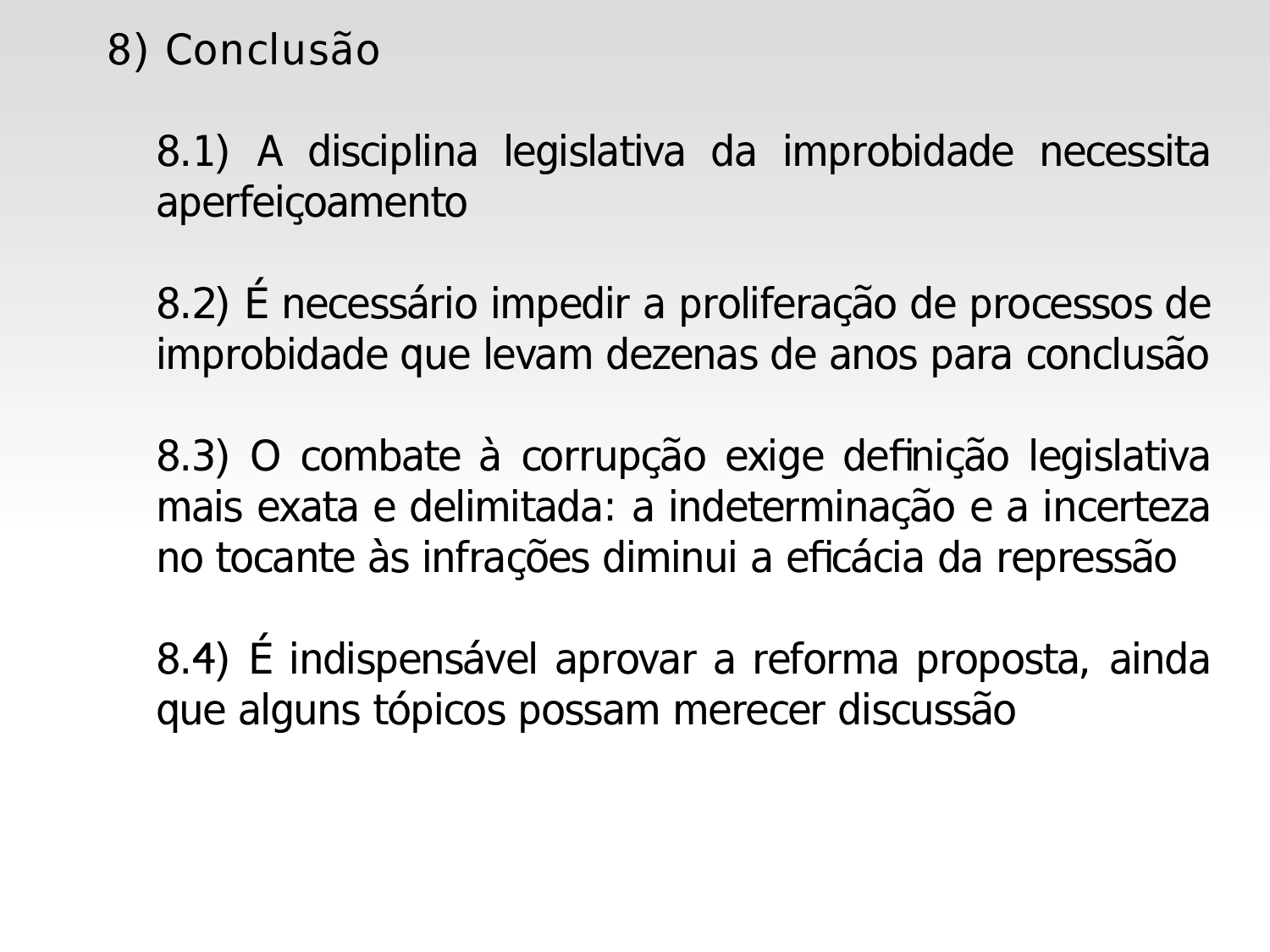

8) Conclusão

8.1) A disciplina legislativa da improbidade necessita aperfeiçoamento

8.2) É necessário impedir a proliferação de processos de improbidade que levam dezenas de anos para conclusão

8.3) O combate à corrupção exige definição legislativa mais exata e delimitada: a indeterminação e a incerteza no tocante às infrações diminui a eficácia da repressão

8.4) É indispensável aprovar a reforma proposta, ainda que alguns tópicos possam merecer discussão

#